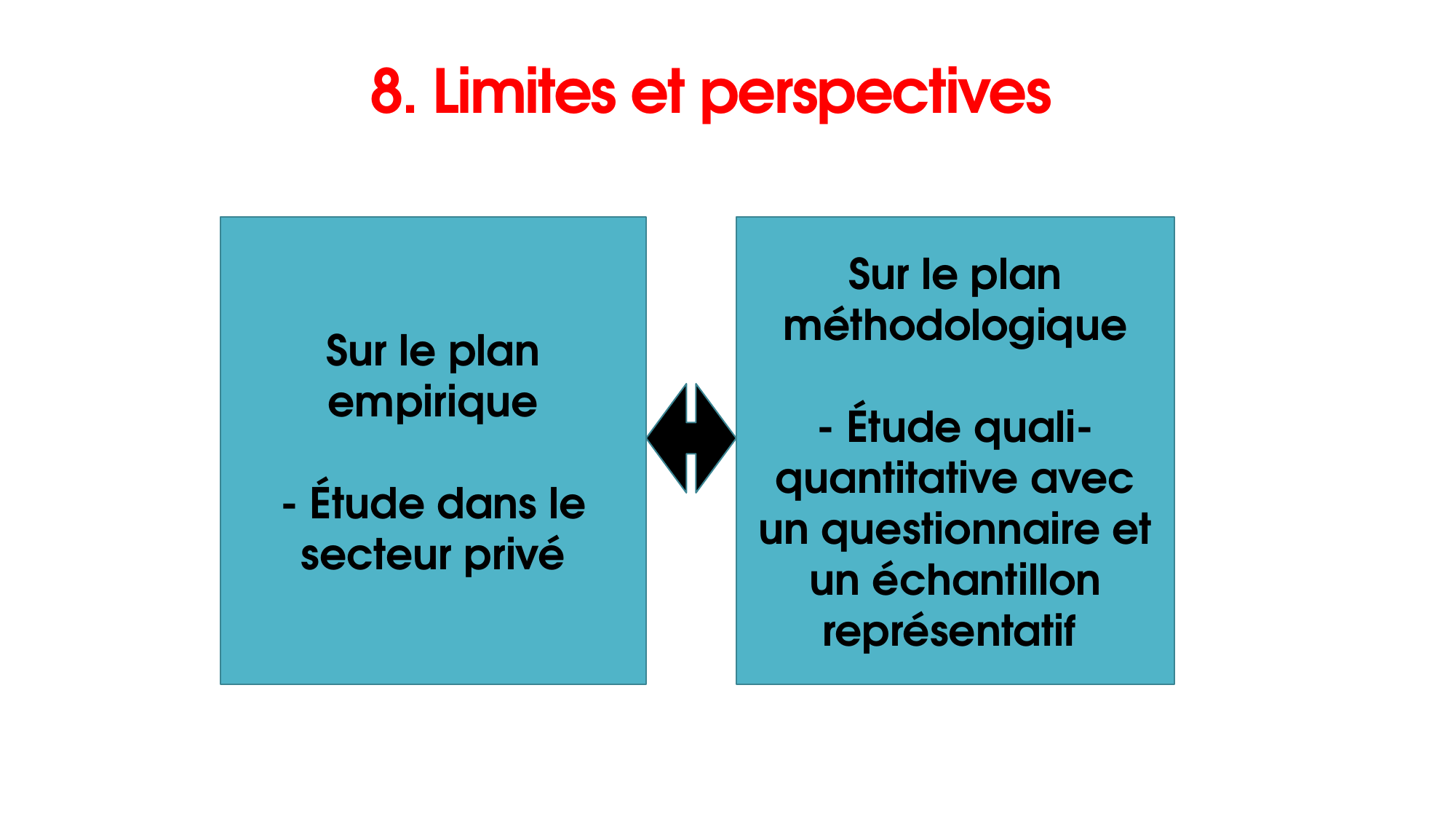

# 8. Limites et perspectives
Sur le plan empirique

- Étude dans le secteur privé
Sur le plan méthodologique

- Étude quali-quantitative avec un questionnaire et un échantillon représentatif